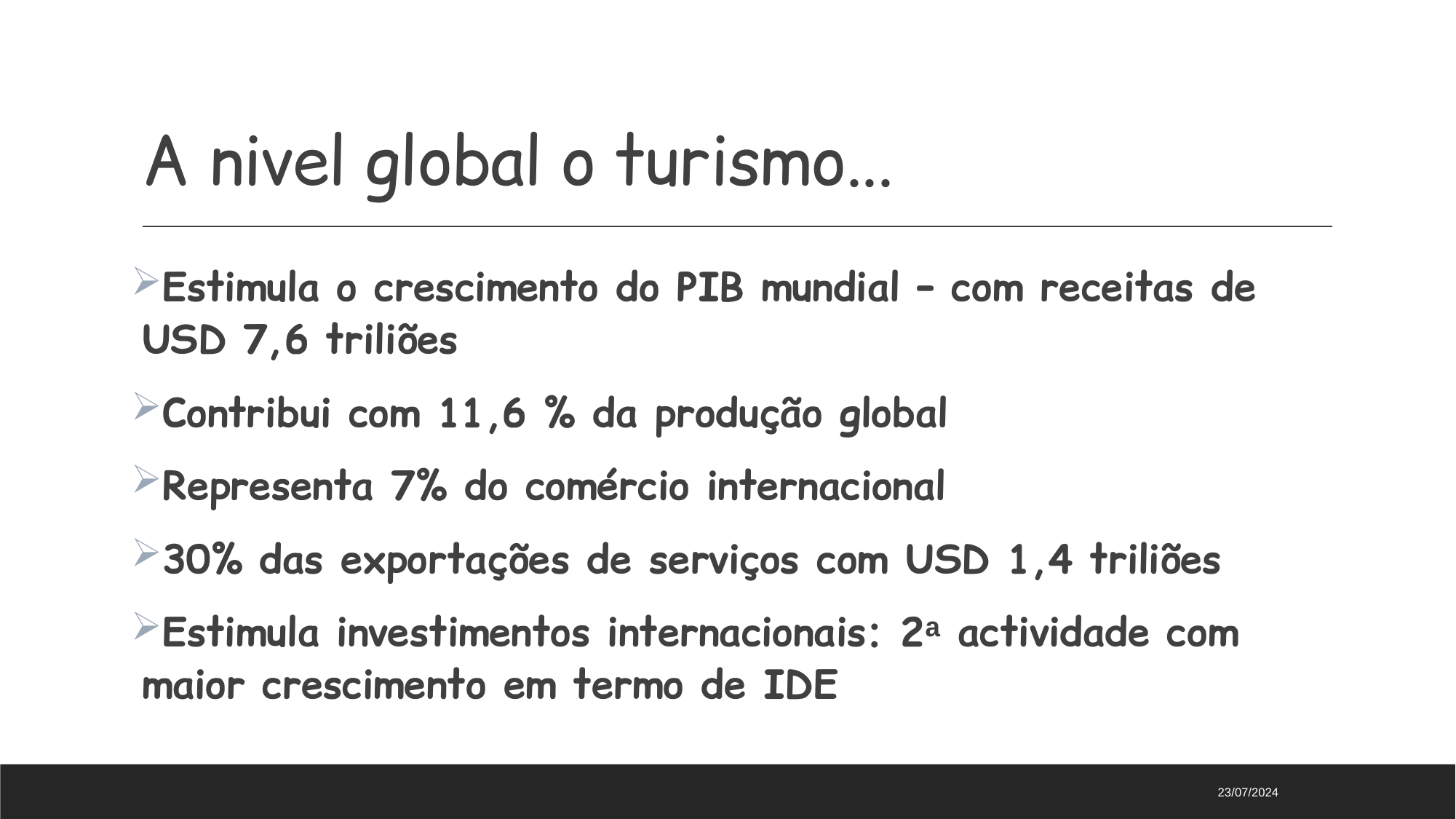

# A nivel global o turismo...
Estimula o crescimento do PIB mundial – com receitas de USD 7,6 triliões
Contribui com 11,6 % da produção global
Representa 7% do comércio internacional
30% das exportações de serviços com USD 1,4 triliões
Estimula investimentos internacionais: 2ᵃ actividade com maior crescimento em termo de IDE
23/07/2024